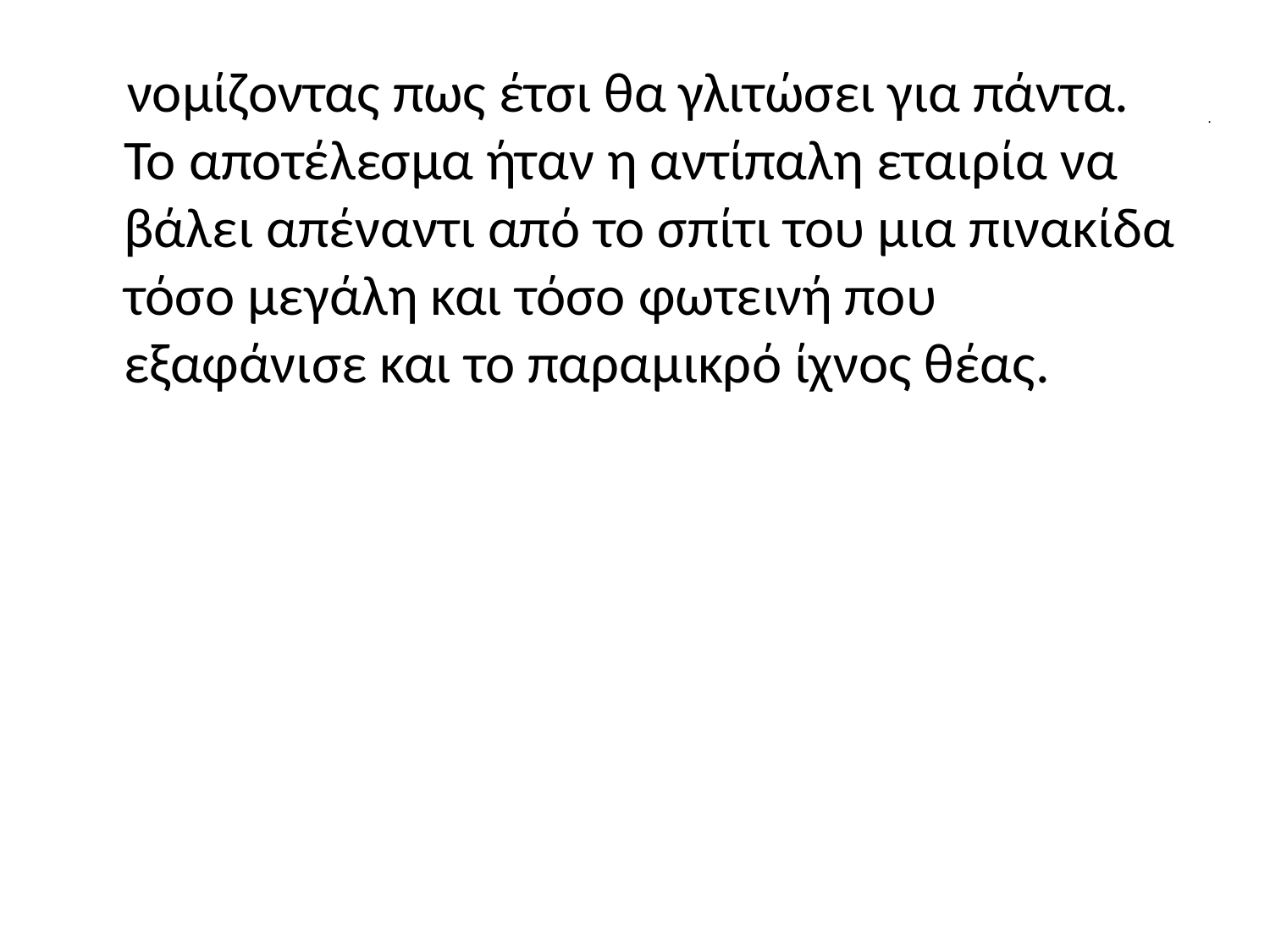

# .
    νομίζοντας πως έτσι θα γλιτώσει για πάντα. Το αποτέλεσμα ήταν η αντίπαλη εταιρία να βάλει απέναντι από το σπίτι του μια πινακίδα τόσο μεγάλη και τόσο φωτεινή που εξαφάνισε και το παραμικρό ίχνος θέας.